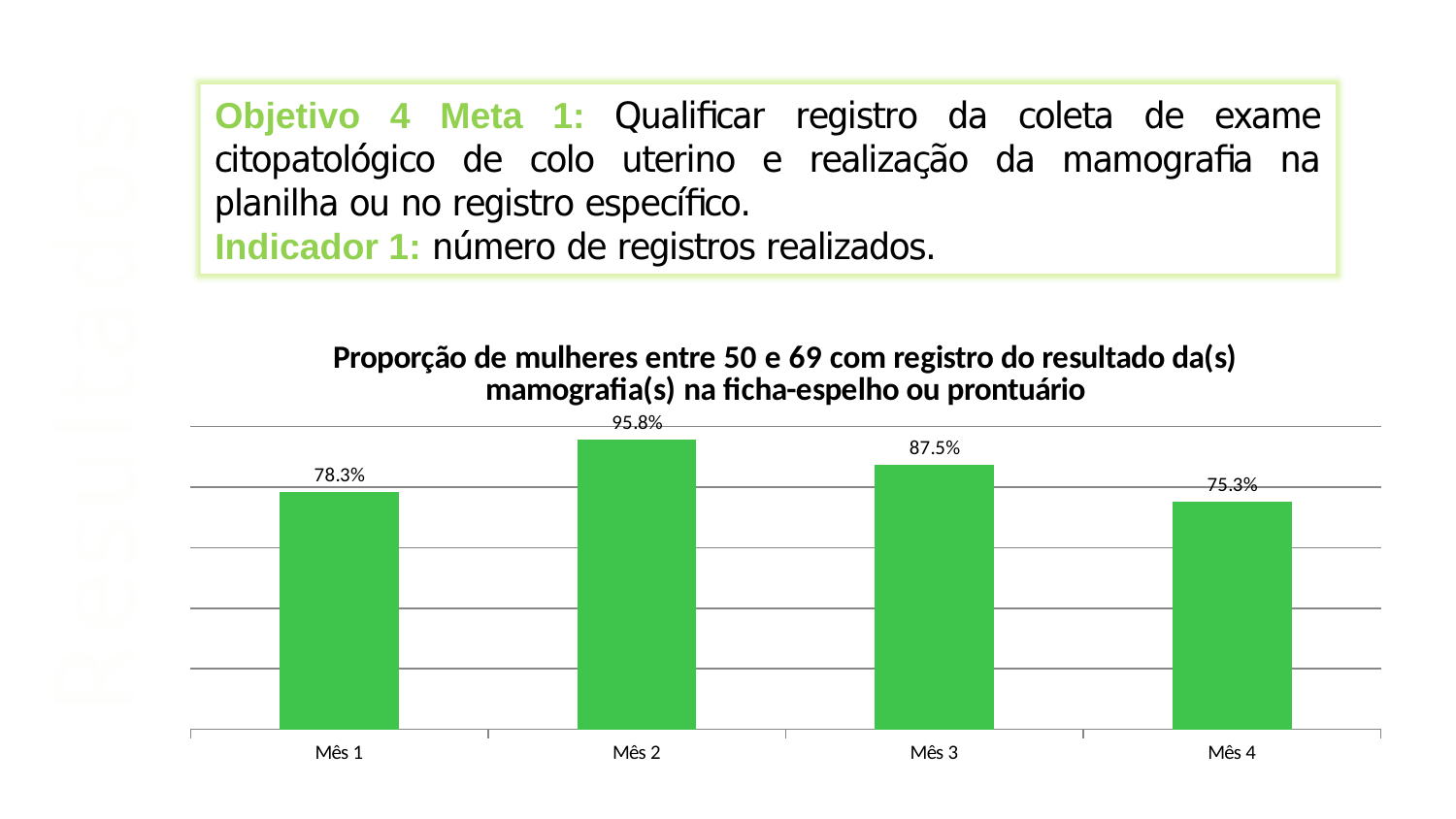

Objetivo 4 Meta 1: Qualificar registro da coleta de exame citopatológico de colo uterino e realização da mamografia na planilha ou no registro específico.
Indicador 1: número de registros realizados.

### Chart:

| Category | Proporção de mulheres entre 50 e 69 com registro do resultado da(s) mamografia(s) na ficha-espelho ou prontuário |
|---|---|
| Mês 1 | 0.7826086956521814 |
| Mês 2 | 0.957983193277311 |
| Mês 3 | 0.8750000000000054 |
| Mês 4 | 0.7527173913043478 |
Resultados